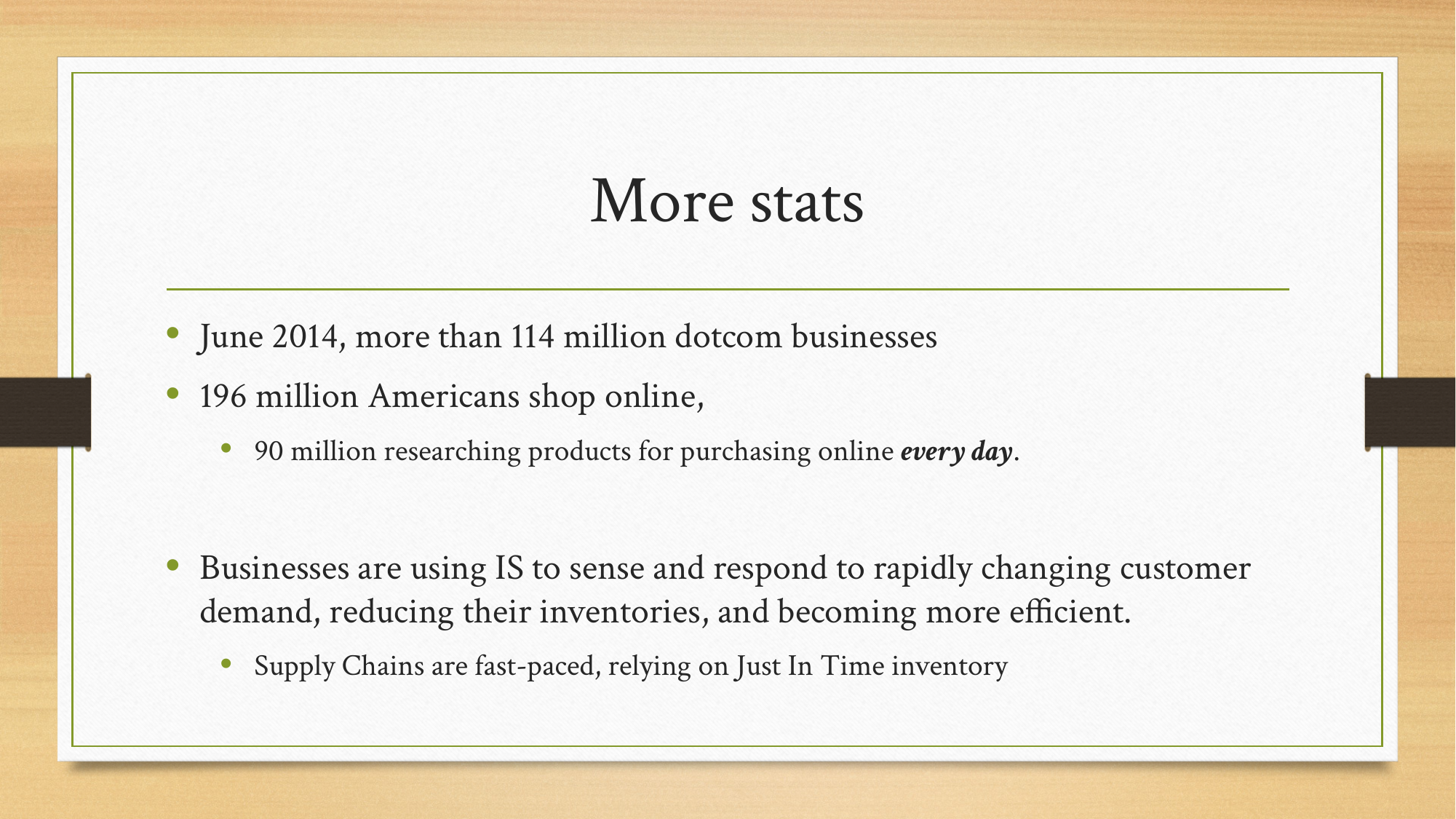

# More stats
June 2014, more than 114 million dotcom businesses
196 million Americans shop online,
90 million researching products for purchasing online every day.

Businesses are using IS to sense and respond to rapidly changing customer demand, reducing their inventories, and becoming more efficient.
Supply Chains are fast-paced, relying on Just In Time inventory